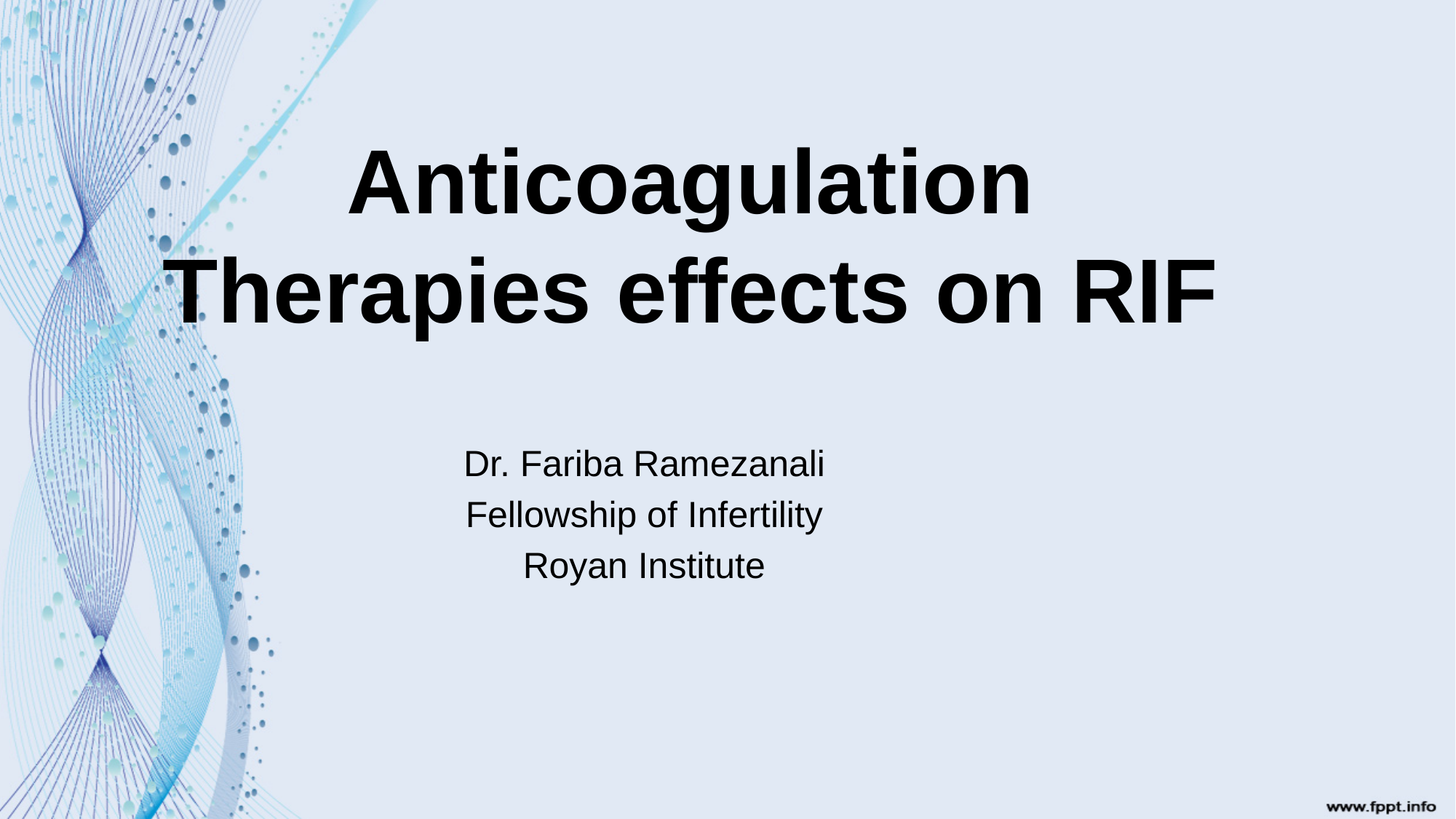

# Anticoagulation Therapies effects on RIF
Dr. Fariba Ramezanali
Fellowship of Infertility
Royan Institute